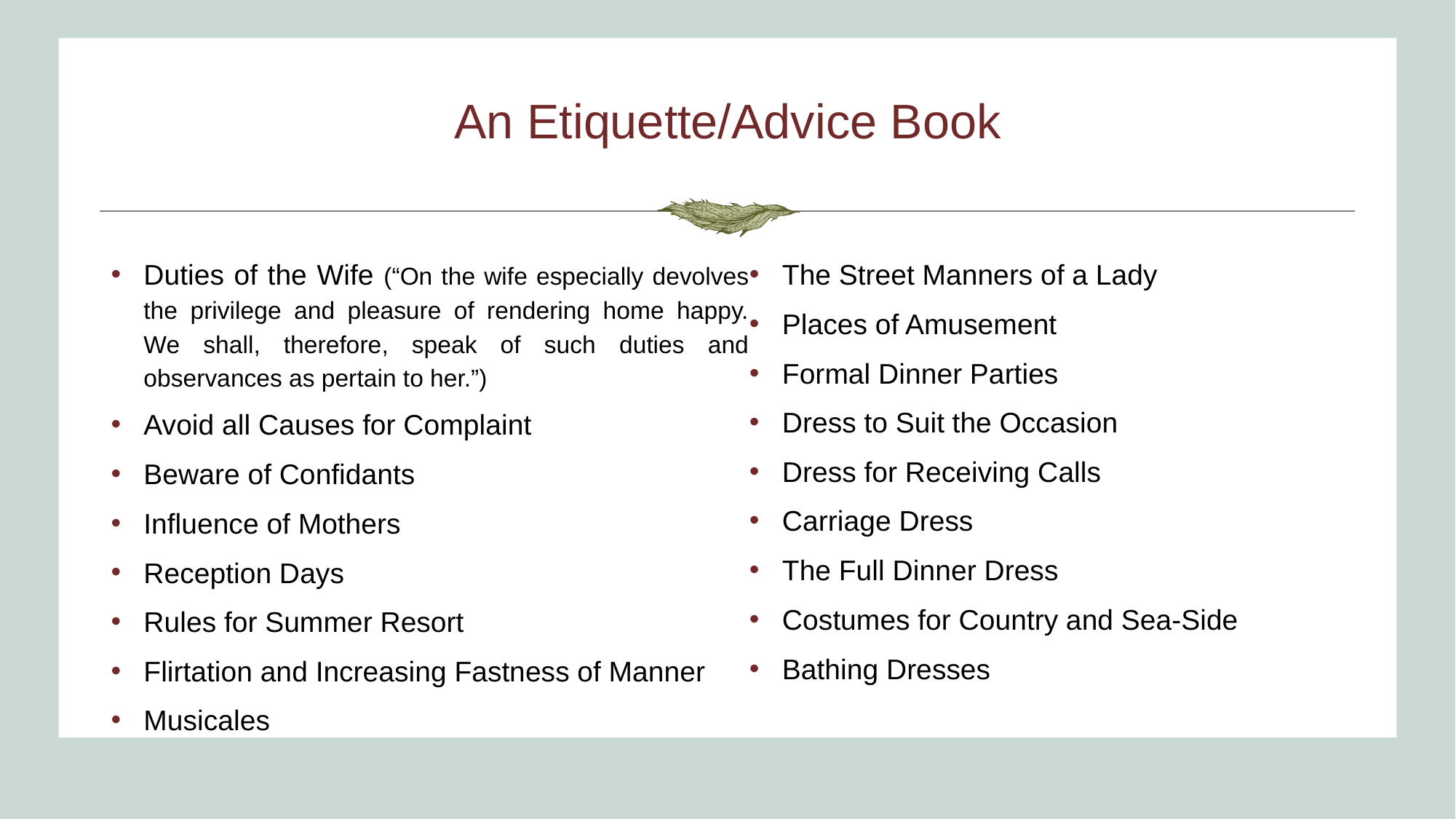

# An Etiquette/Advice Book
Duties of the Wife (“On the wife especially devolves the privilege and pleasure of rendering home happy. We shall, therefore, speak of such duties and observances as pertain to her.”)
Avoid all Causes for Complaint
Beware of Confidants
Influence of Mothers
Reception Days
Rules for Summer Resort
Flirtation and Increasing Fastness of Manner
Musicales
The Street Manners of a Lady
Places of Amusement
Formal Dinner Parties
Dress to Suit the Occasion
Dress for Receiving Calls
Carriage Dress
The Full Dinner Dress
Costumes for Country and Sea-Side
Bathing Dresses